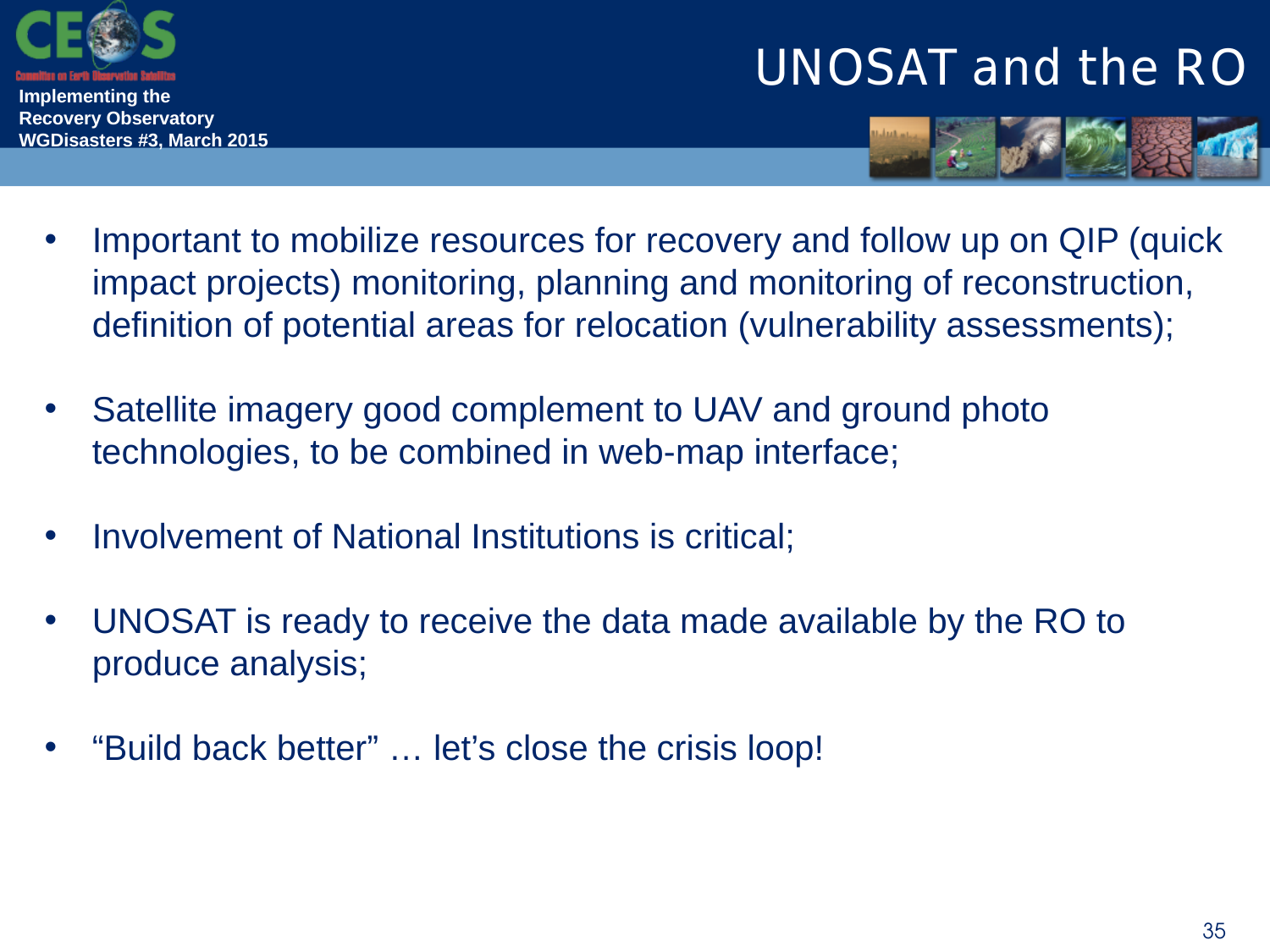

UNOSAT and the RO
Important to mobilize resources for recovery and follow up on QIP (quick impact projects) monitoring, planning and monitoring of reconstruction, definition of potential areas for relocation (vulnerability assessments);

Satellite imagery good complement to UAV and ground photo technologies, to be combined in web-map interface;

Involvement of National Institutions is critical;

UNOSAT is ready to receive the data made available by the RO to produce analysis;

“Build back better” … let’s close the crisis loop!

35